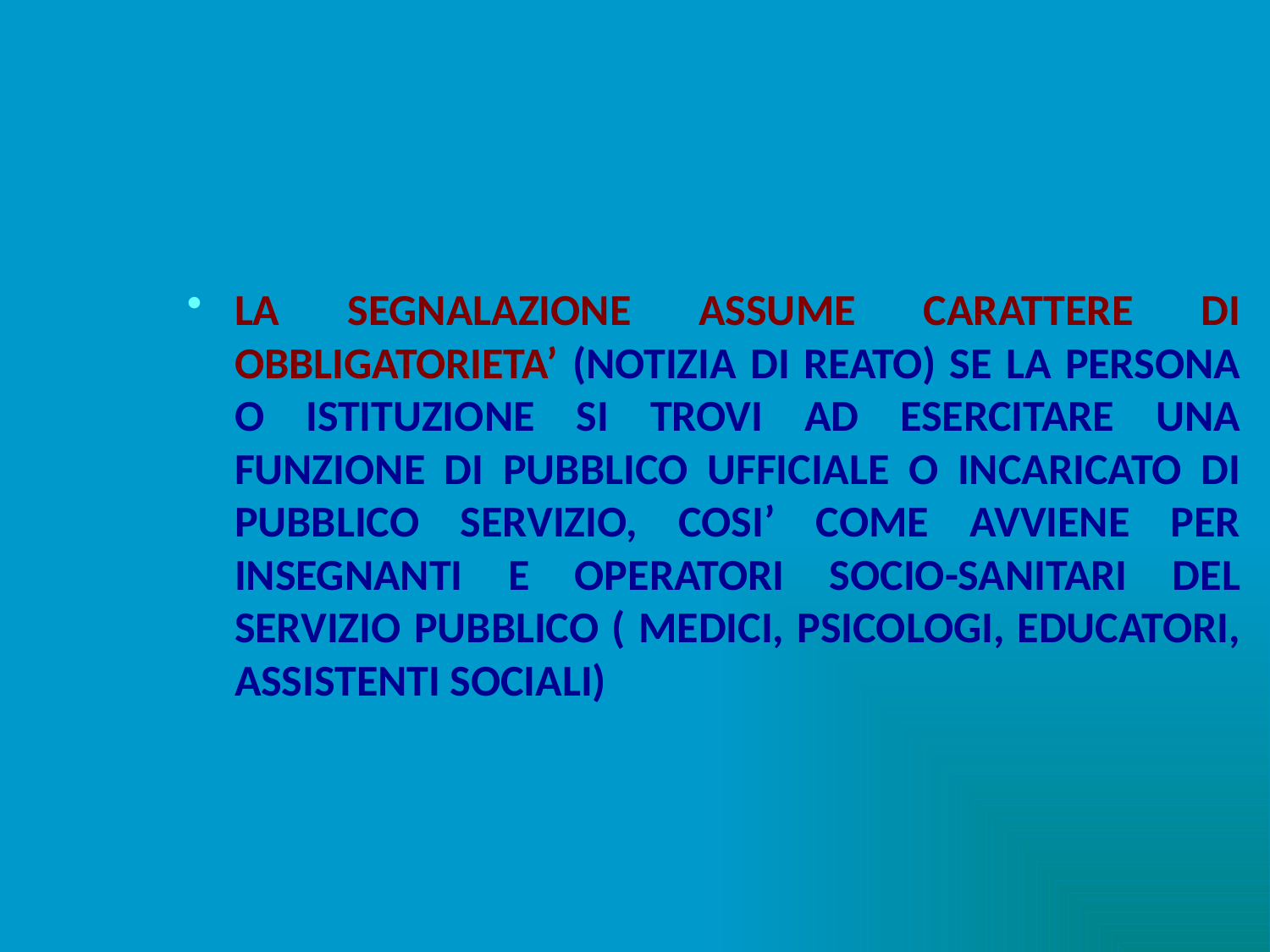

LA SEGNALAZIONE ASSUME CARATTERE DI OBBLIGATORIETA’ (NOTIZIA DI REATO) SE LA PERSONA O ISTITUZIONE SI TROVI AD ESERCITARE UNA FUNZIONE DI PUBBLICO UFFICIALE O INCARICATO DI PUBBLICO SERVIZIO, COSI’ COME AVVIENE PER INSEGNANTI E OPERATORI SOCIO-SANITARI DEL SERVIZIO PUBBLICO ( MEDICI, PSICOLOGI, EDUCATORI, ASSISTENTI SOCIALI)